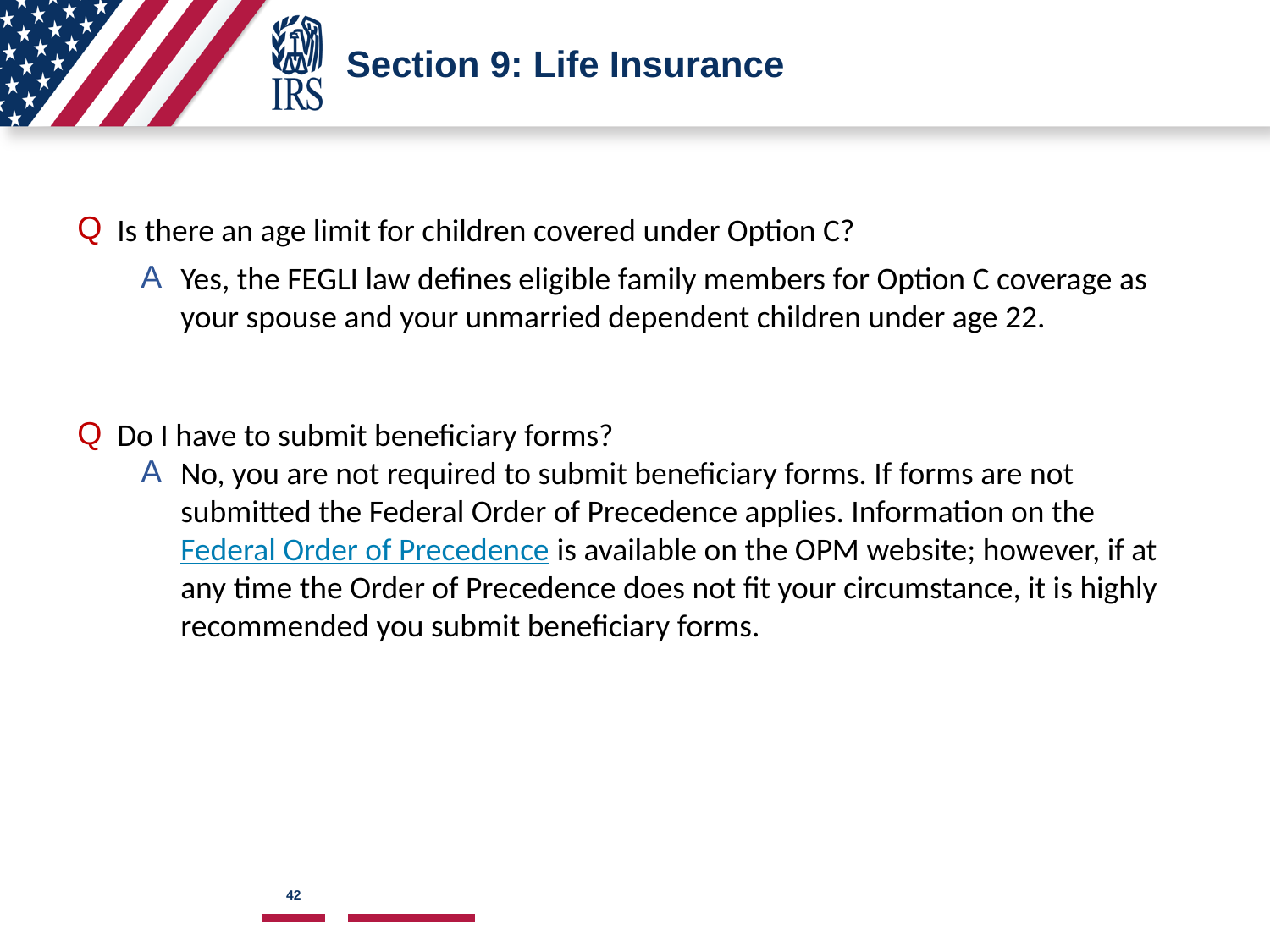

# Section 9: Life Insurance

Is there an age limit for children covered under Option C?
Yes, the FEGLI law defines eligible family members for Option C coverage as your spouse and your unmarried dependent children under age 22.

Do I have to submit beneficiary forms?
No, you are not required to submit beneficiary forms. If forms are not submitted the Federal Order of Precedence applies. Information on the Federal Order of Precedence is available on the OPM website; however, if at any time the Order of Precedence does not fit your circumstance, it is highly recommended you submit beneficiary forms.

42